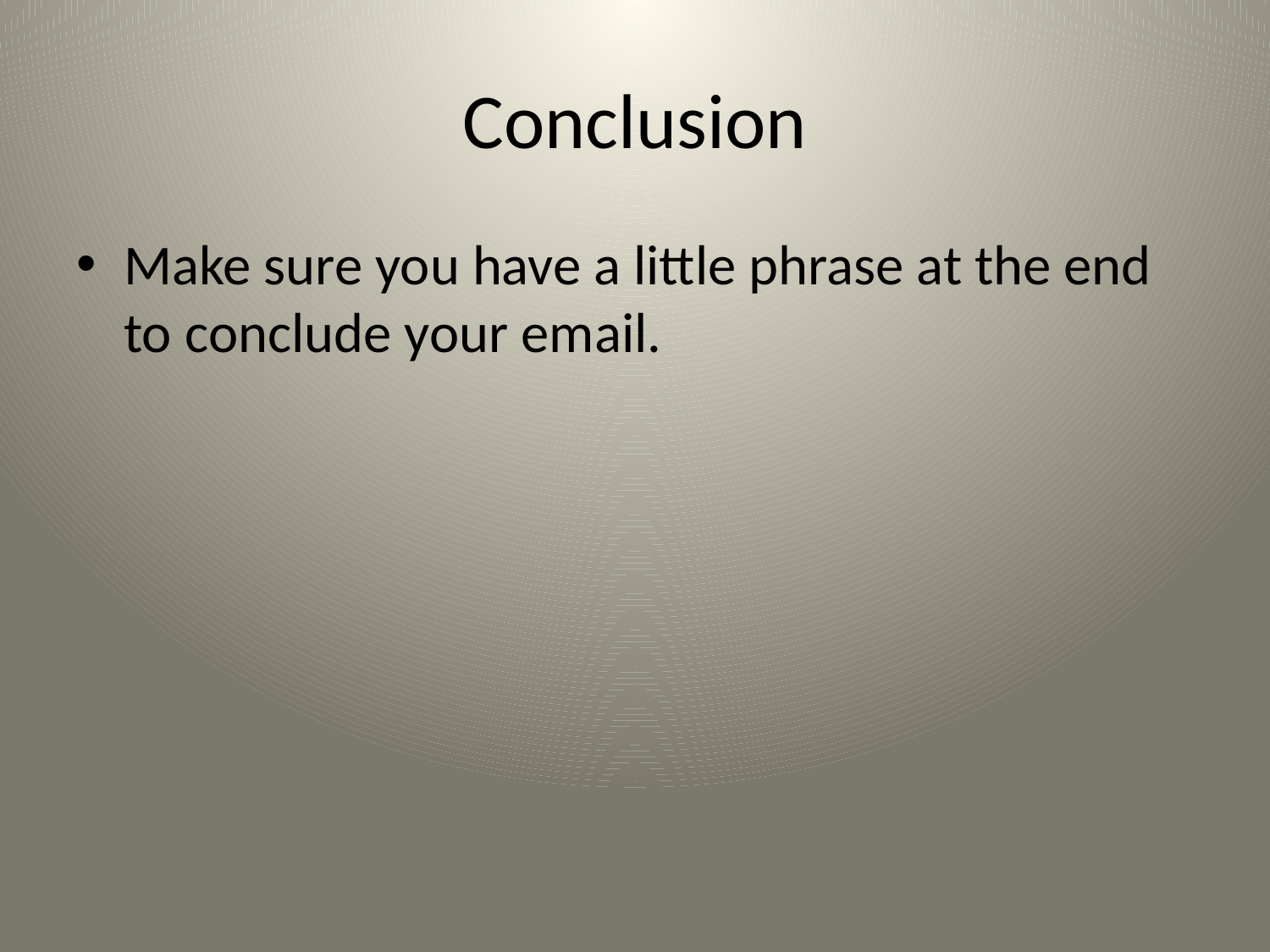

# Conclusion
Make sure you have a little phrase at the end to conclude your email.